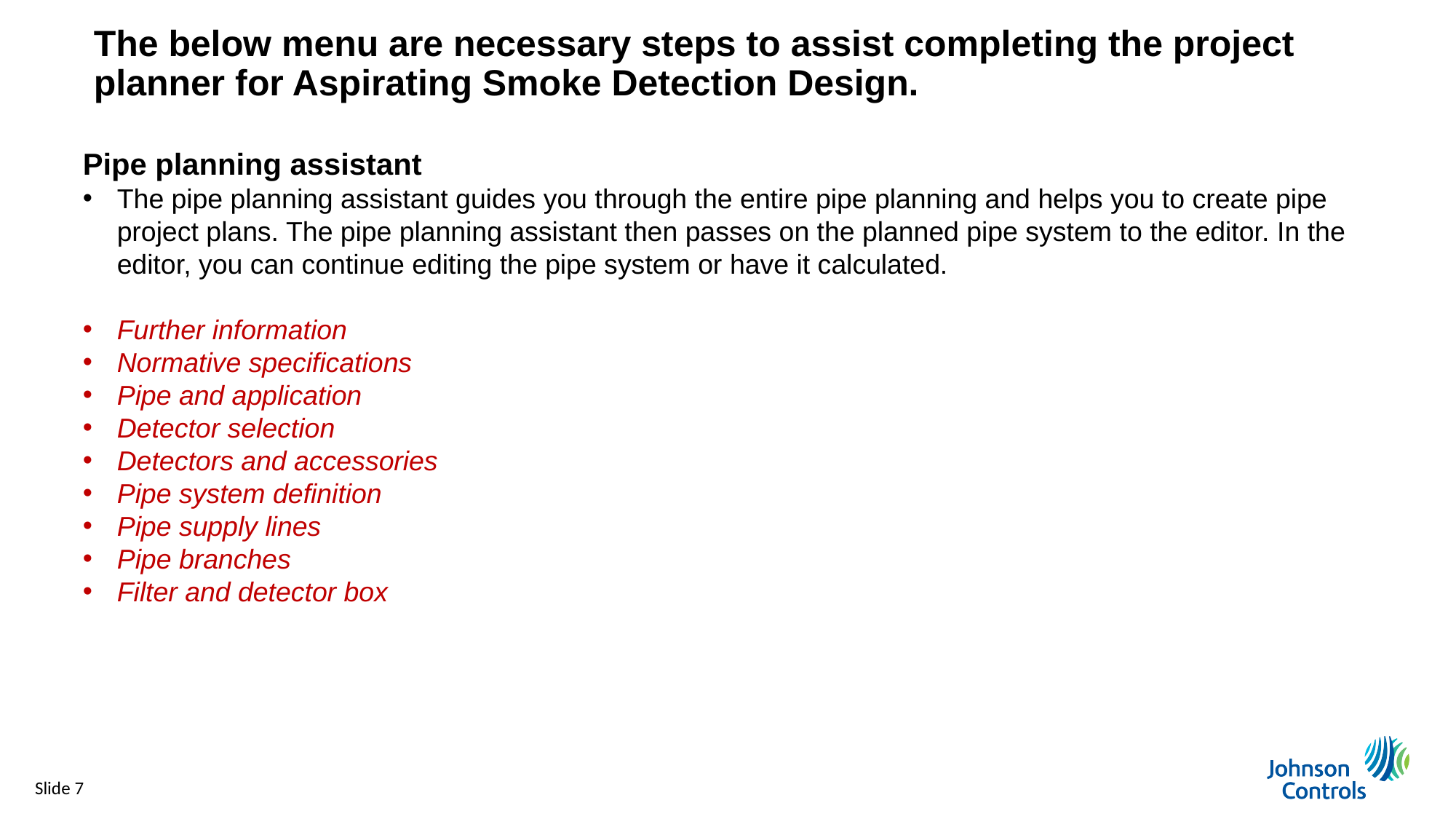

# The below menu are necessary steps to assist completing the project planner for Aspirating Smoke Detection Design.
Pipe planning assistant
The pipe planning assistant guides you through the entire pipe planning and helps you to create pipe project plans. The pipe planning assistant then passes on the planned pipe system to the editor. In the editor, you can continue editing the pipe system or have it calculated.

Further information
Normative specifications
Pipe and application
Detector selection
Detectors and accessories
Pipe system definition
Pipe supply lines
Pipe branches
Filter and detector box
Slide 7